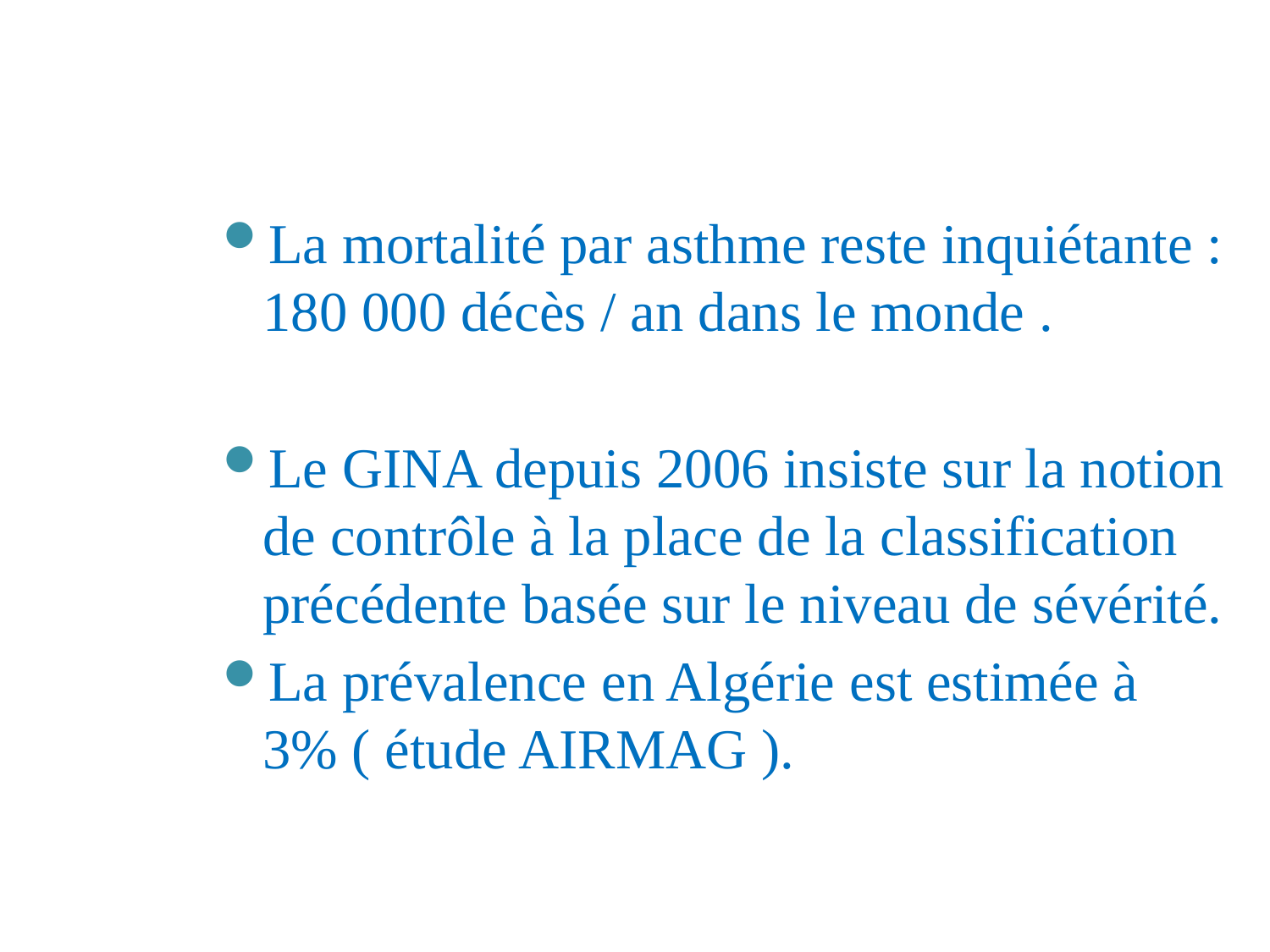

La mortalité par asthme reste inquiétante : 180 000 décès / an dans le monde .

Le GINA depuis 2006 insiste sur la notion de contrôle à la place de la classification précédente basée sur le niveau de sévérité.
La prévalence en Algérie est estimée à 3% ( étude AIRMAG ).